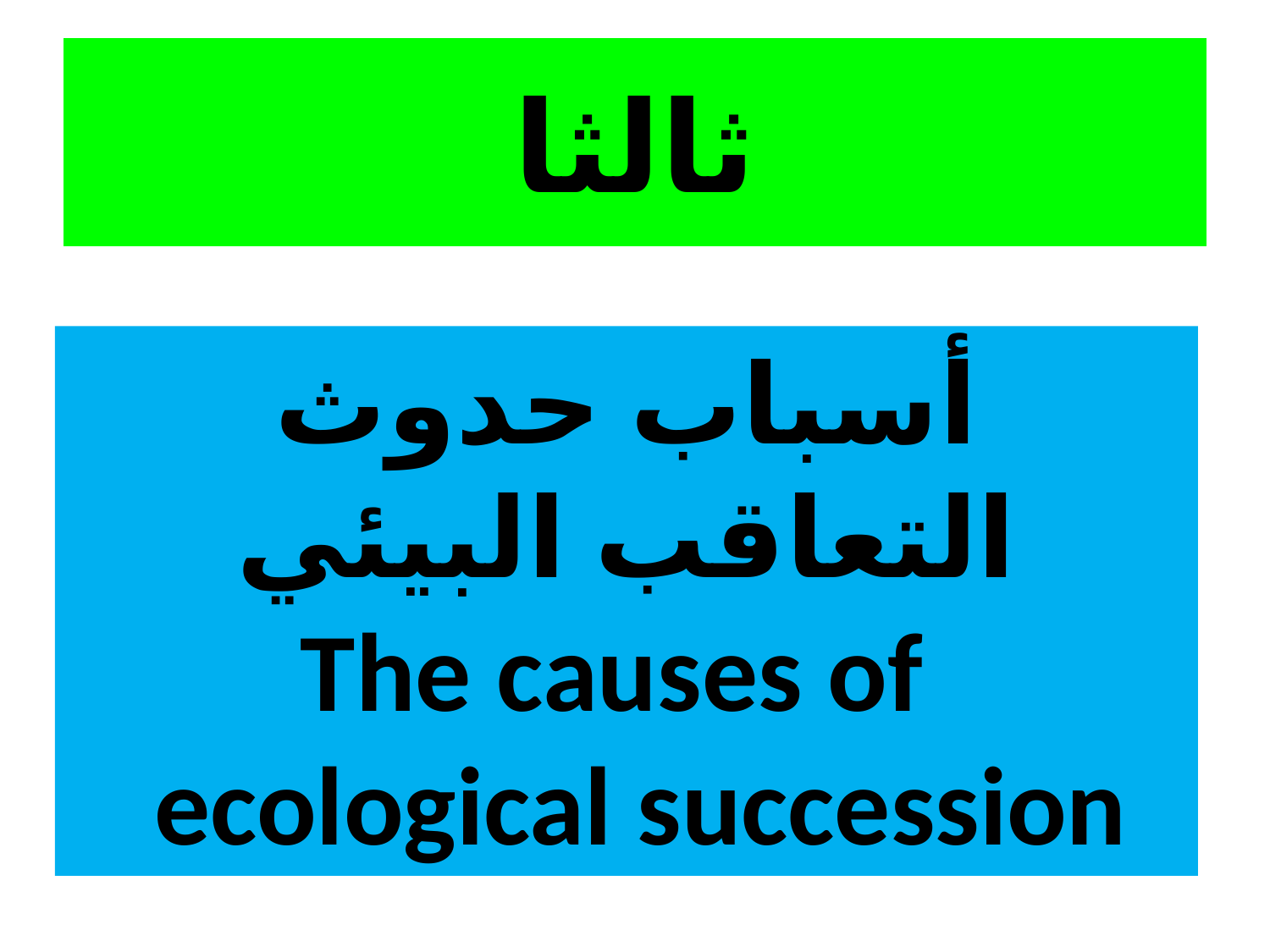

# ثالثا
أسباب حدوث التعاقب البيئي
 The causes of ecological succession